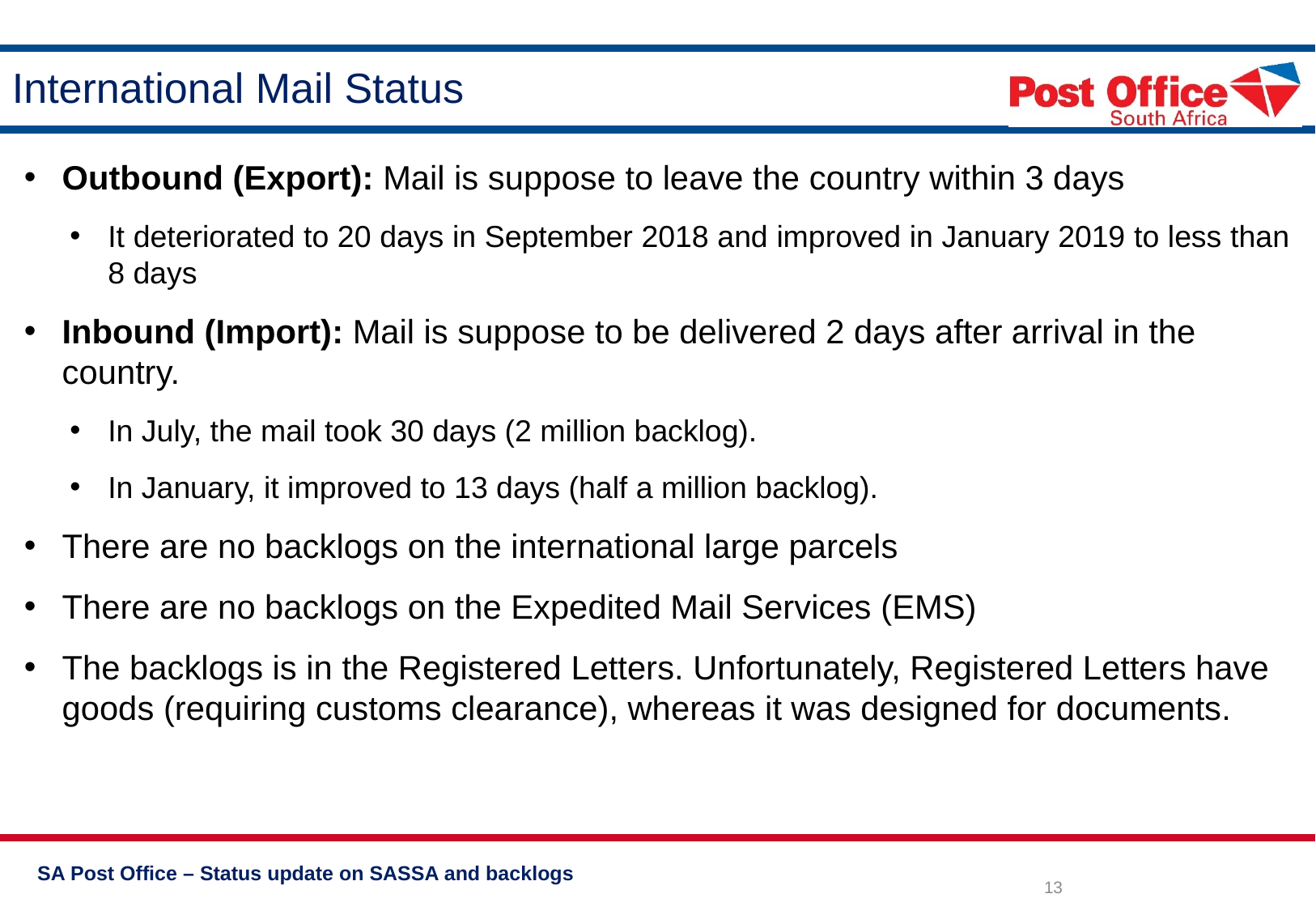

# International Mail Status
Outbound (Export): Mail is suppose to leave the country within 3 days
It deteriorated to 20 days in September 2018 and improved in January 2019 to less than 8 days
Inbound (Import): Mail is suppose to be delivered 2 days after arrival in the country.
In July, the mail took 30 days (2 million backlog).
In January, it improved to 13 days (half a million backlog).
There are no backlogs on the international large parcels
There are no backlogs on the Expedited Mail Services (EMS)
The backlogs is in the Registered Letters. Unfortunately, Registered Letters have goods (requiring customs clearance), whereas it was designed for documents.

SA Post Office – Status update on SASSA and backlogs
13